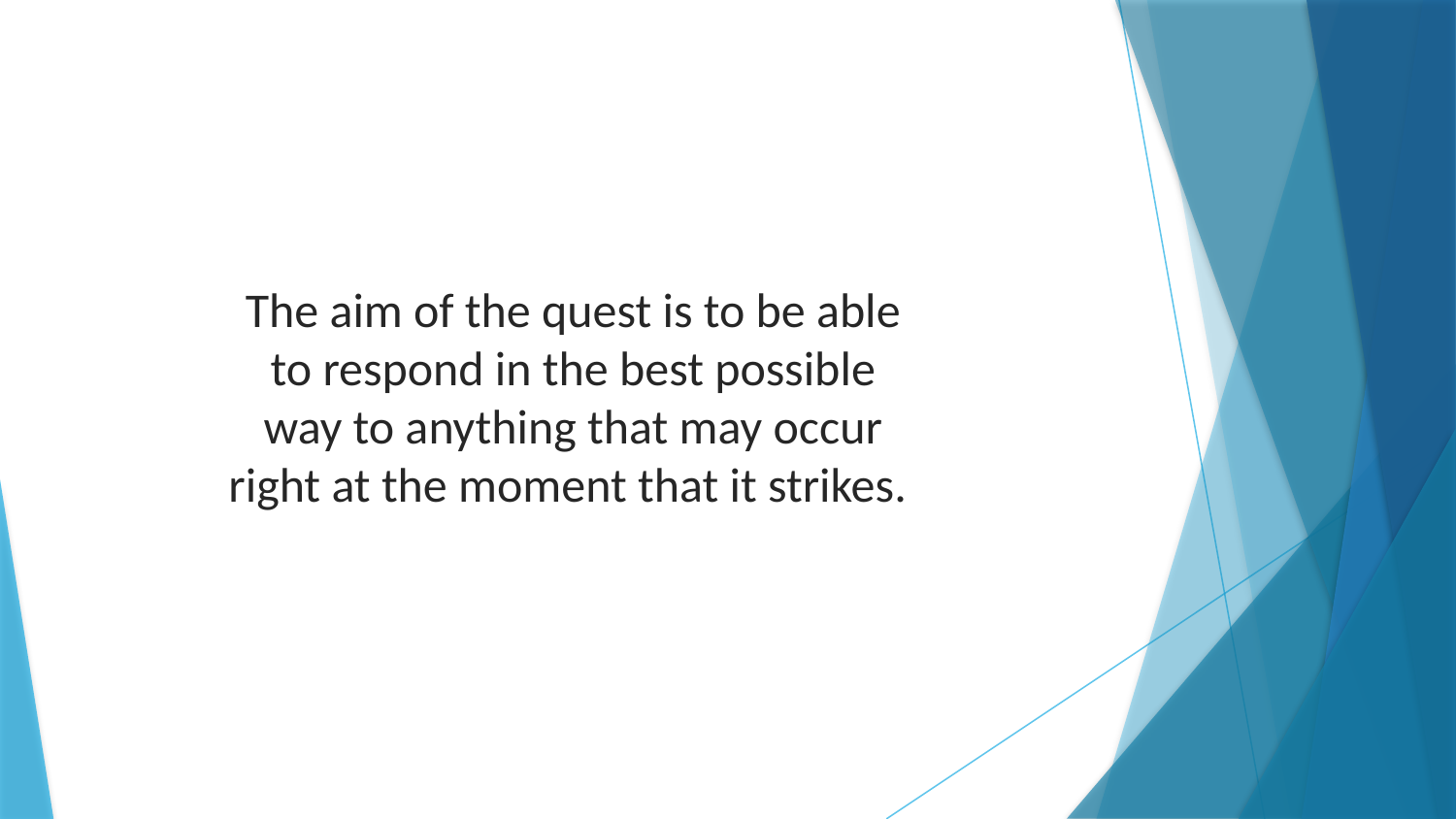

The aim of the quest is to be able to respond in the best possible way to anything that may occur right at the moment that it strikes.